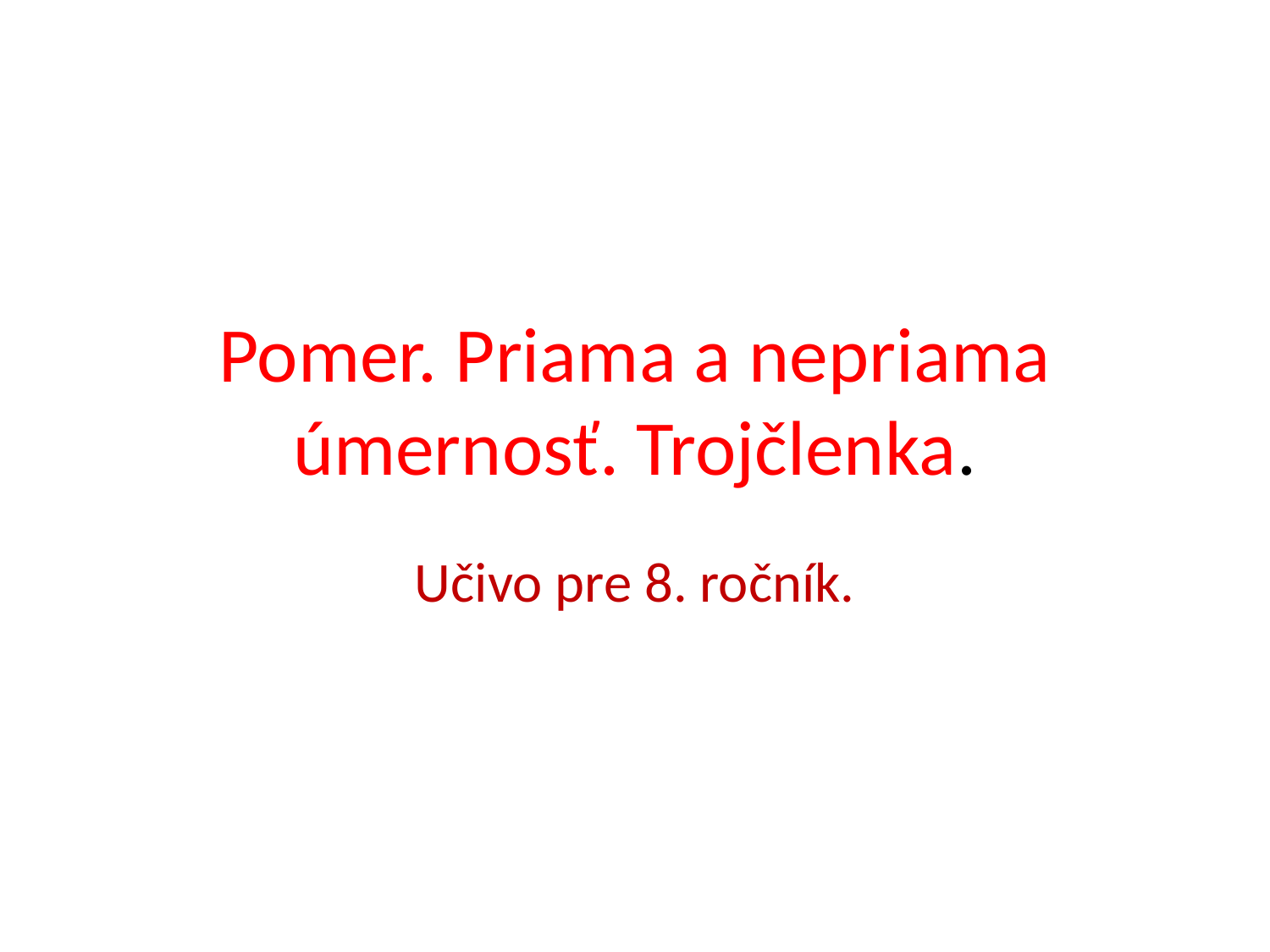

# Pomer. Priama a nepriama úmernosť. Trojčlenka.
Učivo pre 8. ročník.